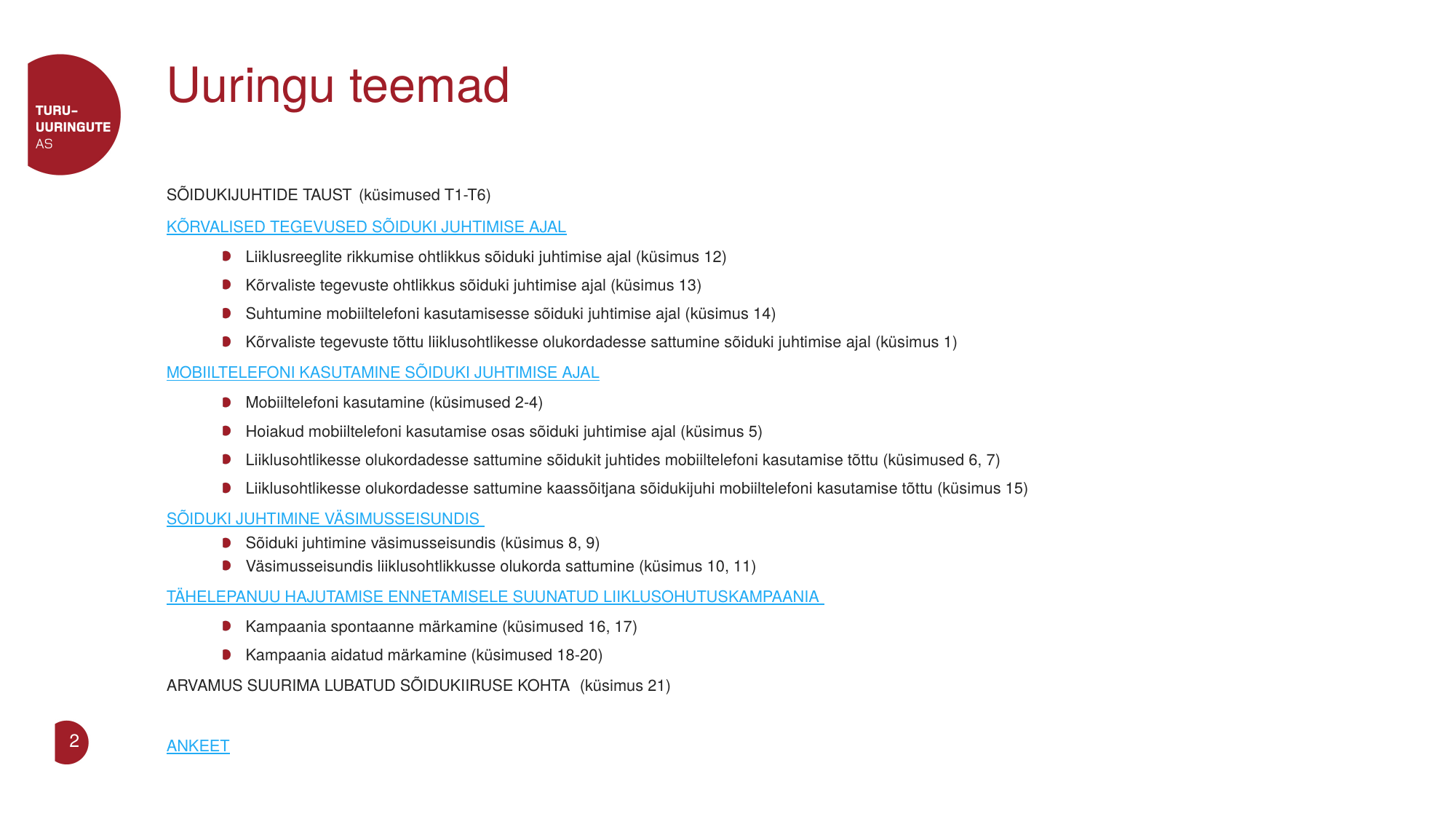

# Uuringu teemad
SÕIDUKIJUHTIDE TAUST (küsimused T1-T6)
KÕRVALISED TEGEVUSED SÕIDUKI JUHTIMISE AJAL
Liiklusreeglite rikkumise ohtlikkus sõiduki juhtimise ajal (küsimus 12)
Kõrvaliste tegevuste ohtlikkus sõiduki juhtimise ajal (küsimus 13)
Suhtumine mobiiltelefoni kasutamisesse sõiduki juhtimise ajal (küsimus 14)
Kõrvaliste tegevuste tõttu liiklusohtlikesse olukordadesse sattumine sõiduki juhtimise ajal (küsimus 1)
MOBIILTELEFONI KASUTAMINE SÕIDUKI JUHTIMISE AJAL
Mobiiltelefoni kasutamine (küsimused 2-4)
Hoiakud mobiiltelefoni kasutamise osas sõiduki juhtimise ajal (küsimus 5)
Liiklusohtlikesse olukordadesse sattumine sõidukit juhtides mobiiltelefoni kasutamise tõttu (küsimused 6, 7)
Liiklusohtlikesse olukordadesse sattumine kaassõitjana sõidukijuhi mobiiltelefoni kasutamise tõttu (küsimus 15)
SÕIDUKI JUHTIMINE VÄSIMUSSEISUNDIS
Sõiduki juhtimine väsimusseisundis (küsimus 8, 9)
Väsimusseisundis liiklusohtlikkusse olukorda sattumine (küsimus 10, 11)
TÄHELEPANUU HAJUTAMISE ENNETAMISELE SUUNATUD LIIKLUSOHUTUSKAMPAANIA
Kampaania spontaanne märkamine (küsimused 16, 17)
Kampaania aidatud märkamine (küsimused 18-20)
ARVAMUS SUURIMA LUBATUD SÕIDUKIIRUSE KOHTA (küsimus 21)

ANKEET